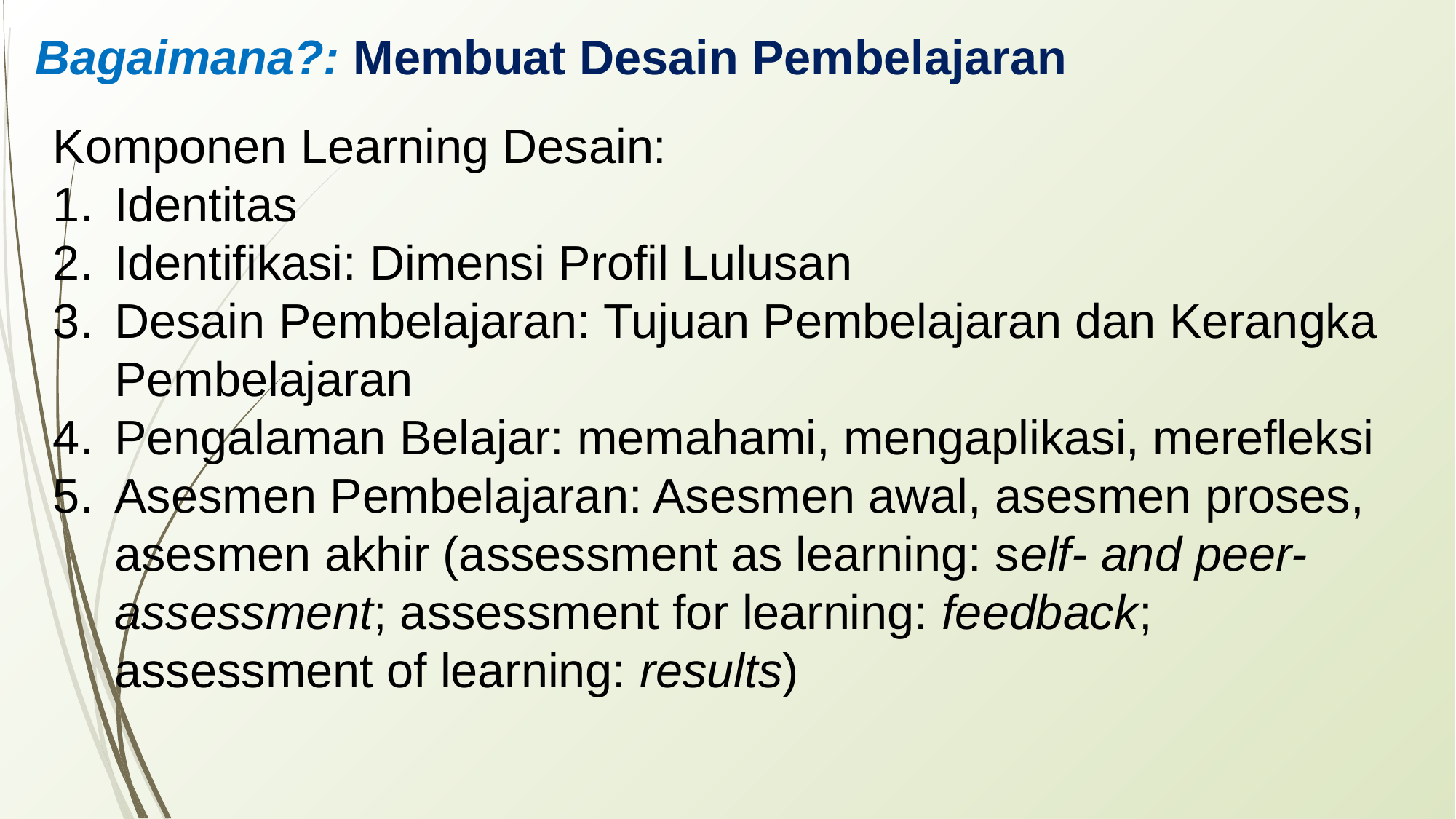

Bagaimana?: Membuat Desain Pembelajaran
Komponen Learning Desain:
Identitas
Identifikasi: Dimensi Profil Lulusan
Desain Pembelajaran: Tujuan Pembelajaran dan Kerangka Pembelajaran
Pengalaman Belajar: memahami, mengaplikasi, merefleksi
Asesmen Pembelajaran: Asesmen awal, asesmen proses, asesmen akhir (assessment as learning: self- and peer-assessment; assessment for learning: feedback; assessment of learning: results)